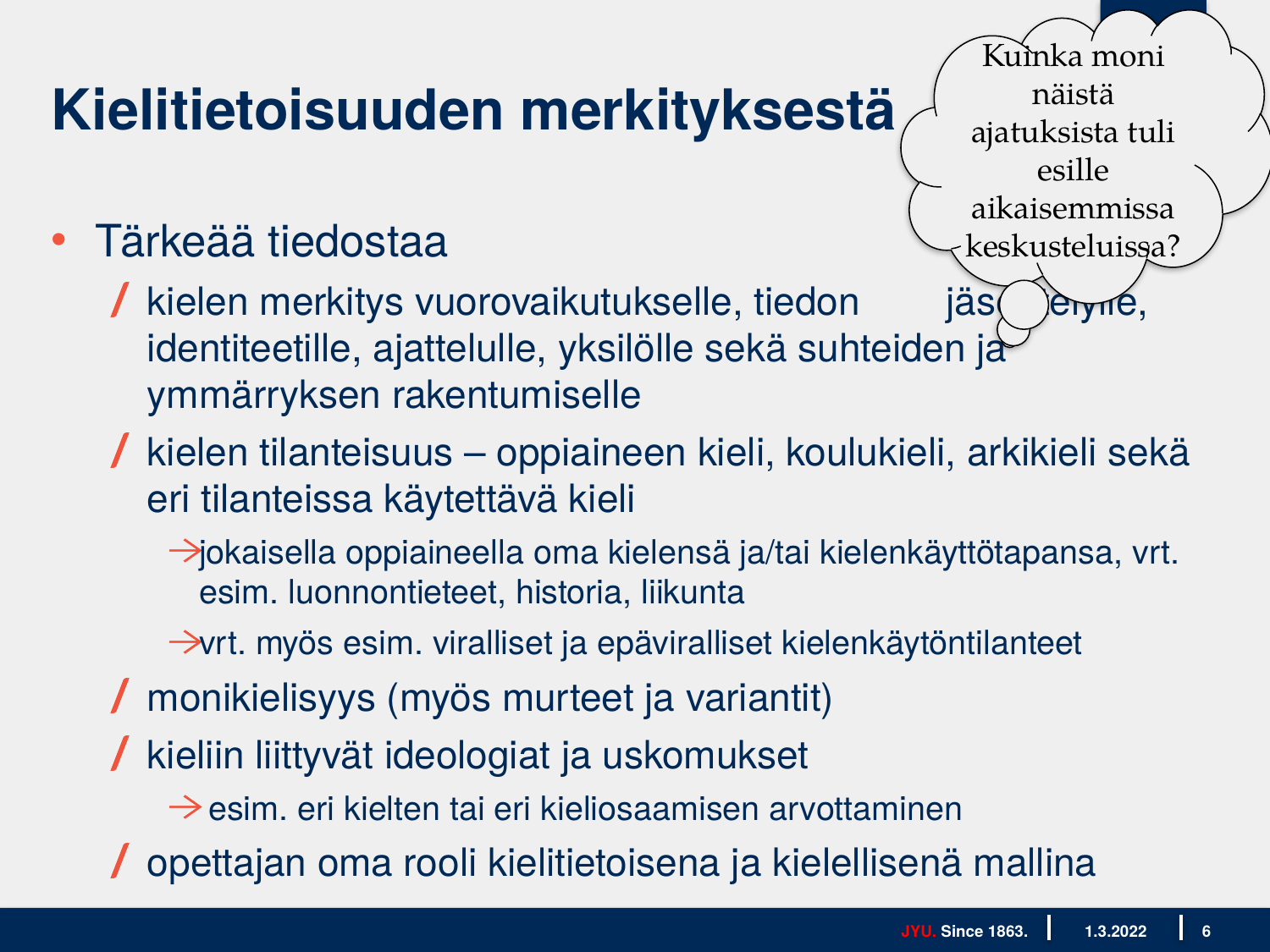

Kuinka moni näistä ajatuksista tuli esille aikaisemmissa keskusteluissa?
# Kielitietoisuuden merkityksestä
Tärkeää tiedostaa
kielen merkitys vuorovaikutukselle, tiedon        jäsentelylle, identiteetille, ajattelulle, yksilölle sekä suhteiden ja ymmärryksen rakentumiselle
kielen tilanteisuus – oppiaineen kieli, koulukieli, arkikieli sekä eri tilanteissa käytettävä kieli
jokaisella oppiaineella oma kielensä ja/tai kielenkäyttötapansa, vrt. esim. luonnontieteet, historia, liikunta
vrt. myös esim. viralliset ja epäviralliset kielenkäytöntilanteet
monikielisyys (myös murteet ja variantit)
kieliin liittyvät ideologiat ja uskomukset
 esim. eri kielten tai eri kieliosaamisen arvottaminen
opettajan oma rooli kielitietoisena ja kielellisenä mallina
JYU. Since 1863.
1.3.2022
6